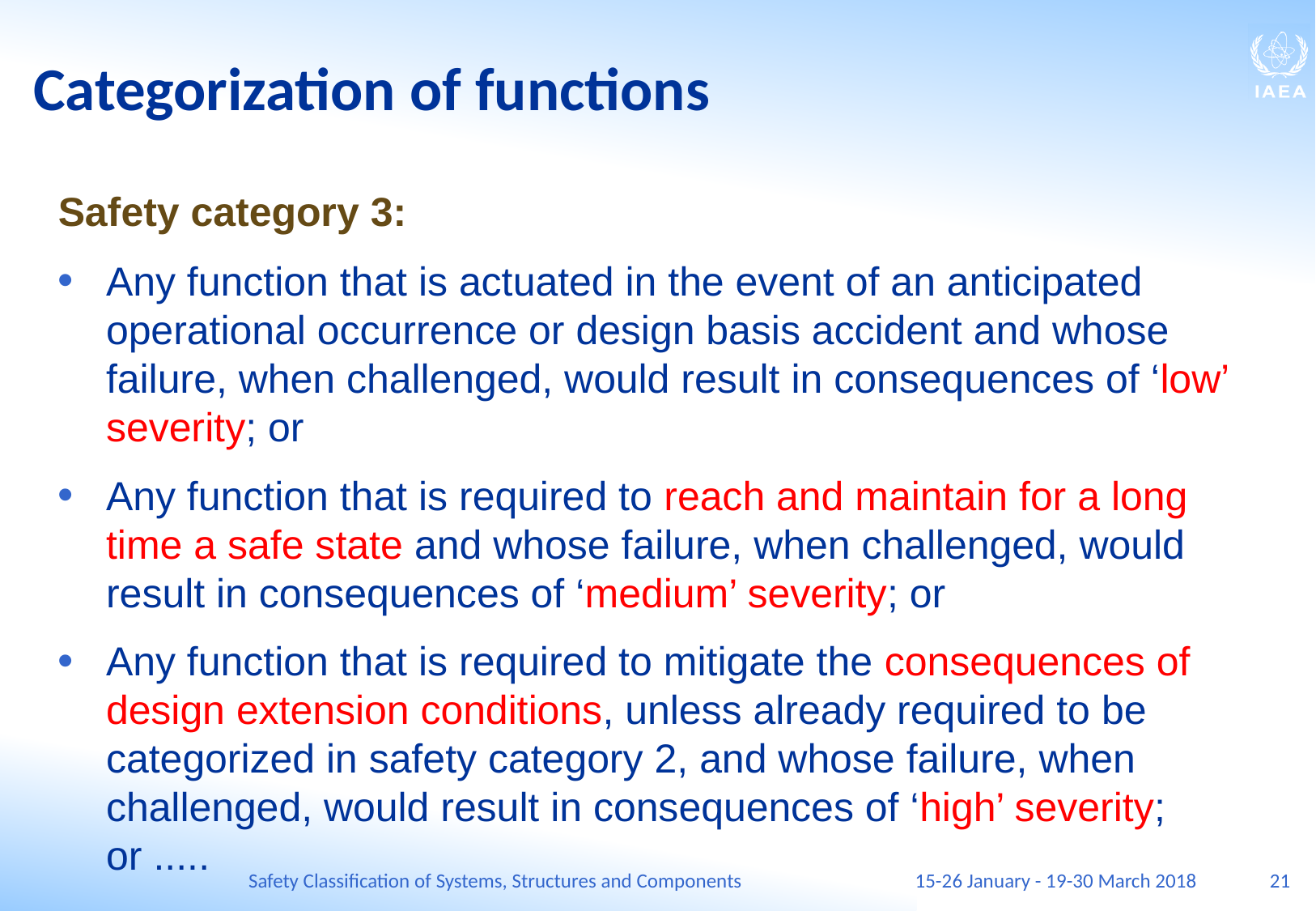

# Categorization of functions
Safety category 3:
Any function that is actuated in the event of an anticipated operational occurrence or design basis accident and whose failure, when challenged, would result in consequences of ‘low’ severity; or
Any function that is required to reach and maintain for a long time a safe state and whose failure, when challenged, would result in consequences of ‘medium’ severity; or
Any function that is required to mitigate the consequences of design extension conditions, unless already required to be categorized in safety category 2, and whose failure, when challenged, would result in consequences of ‘high’ severity; or .....

Safety Classification of Systems, Structures and Components
15-26 January - 19-30 March 2018
21